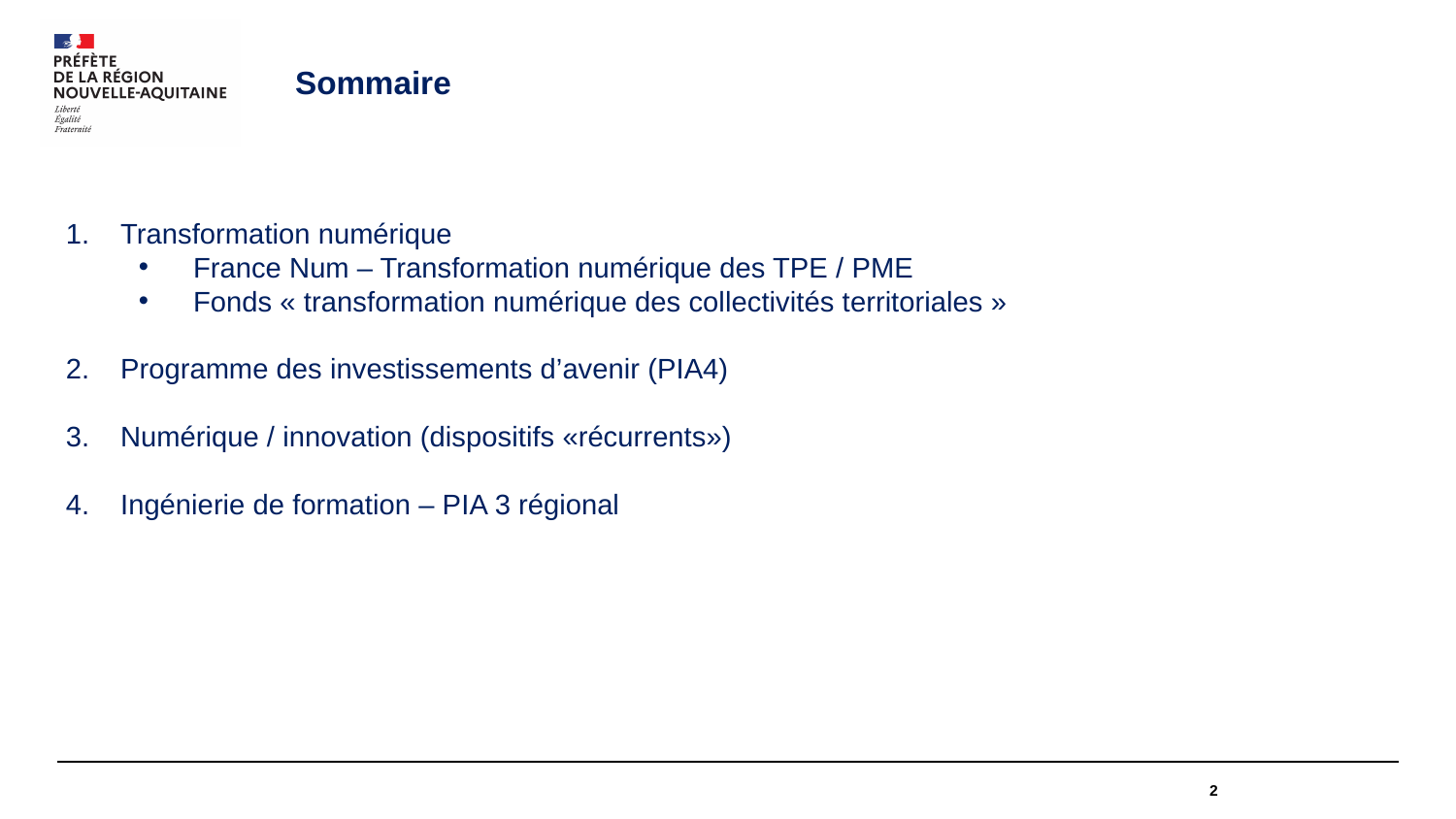

Sommaire
Transformation numérique
France Num – Transformation numérique des TPE / PME
Fonds « transformation numérique des collectivités territoriales »
Programme des investissements d’avenir (PIA4)
Numérique / innovation (dispositifs «récurrents»)
Ingénierie de formation – PIA 3 régional

2